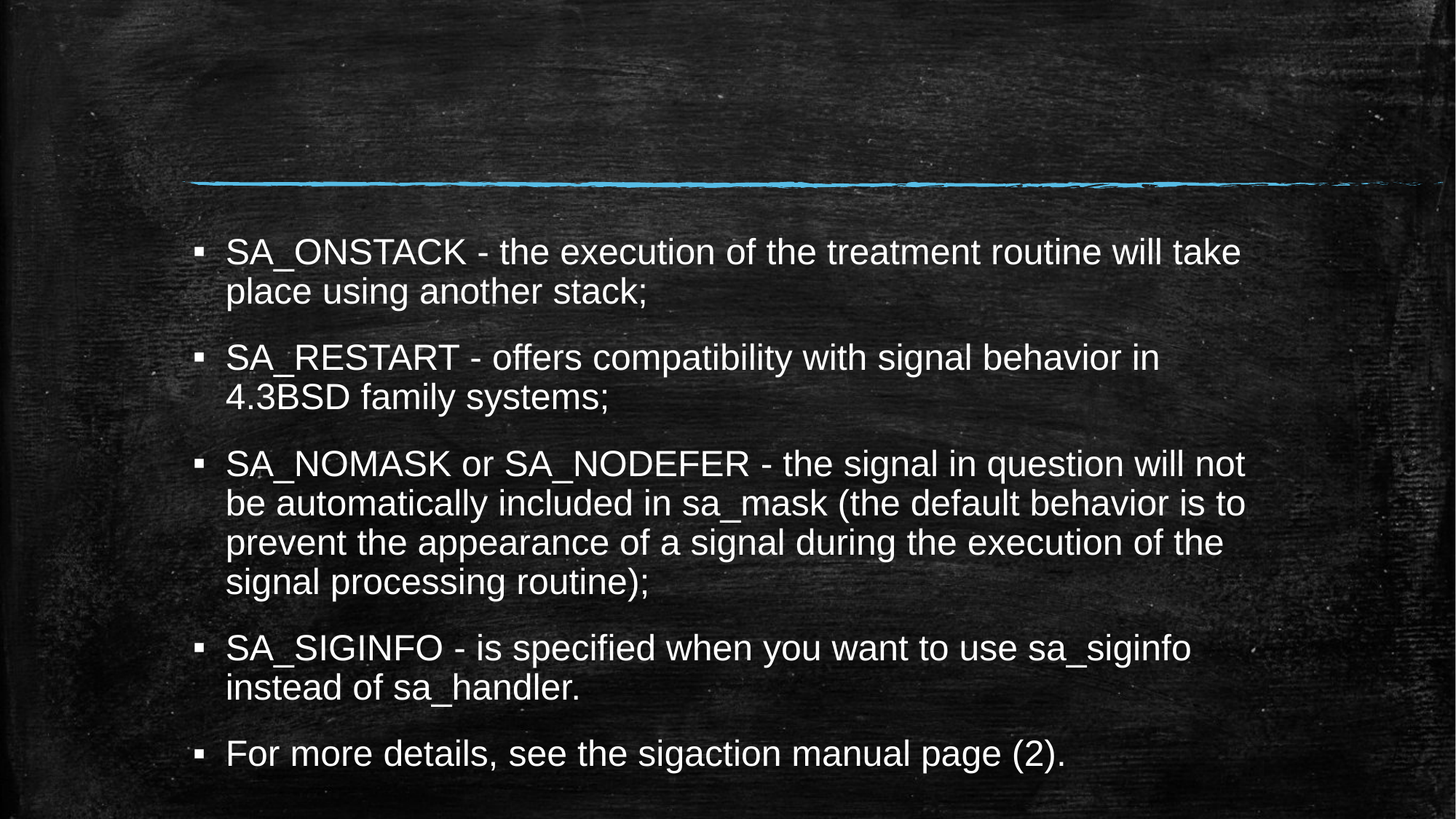

#
SA_ONSTACK - the execution of the treatment routine will take place using another stack;
SA_RESTART - offers compatibility with signal behavior in 4.3BSD family systems;
SA_NOMASK or SA_NODEFER - the signal in question will not be automatically included in sa_mask (the default behavior is to prevent the appearance of a signal during the execution of the signal processing routine);
SA_SIGINFO - is specified when you want to use sa_siginfo instead of sa_handler.
For more details, see the sigaction manual page (2).